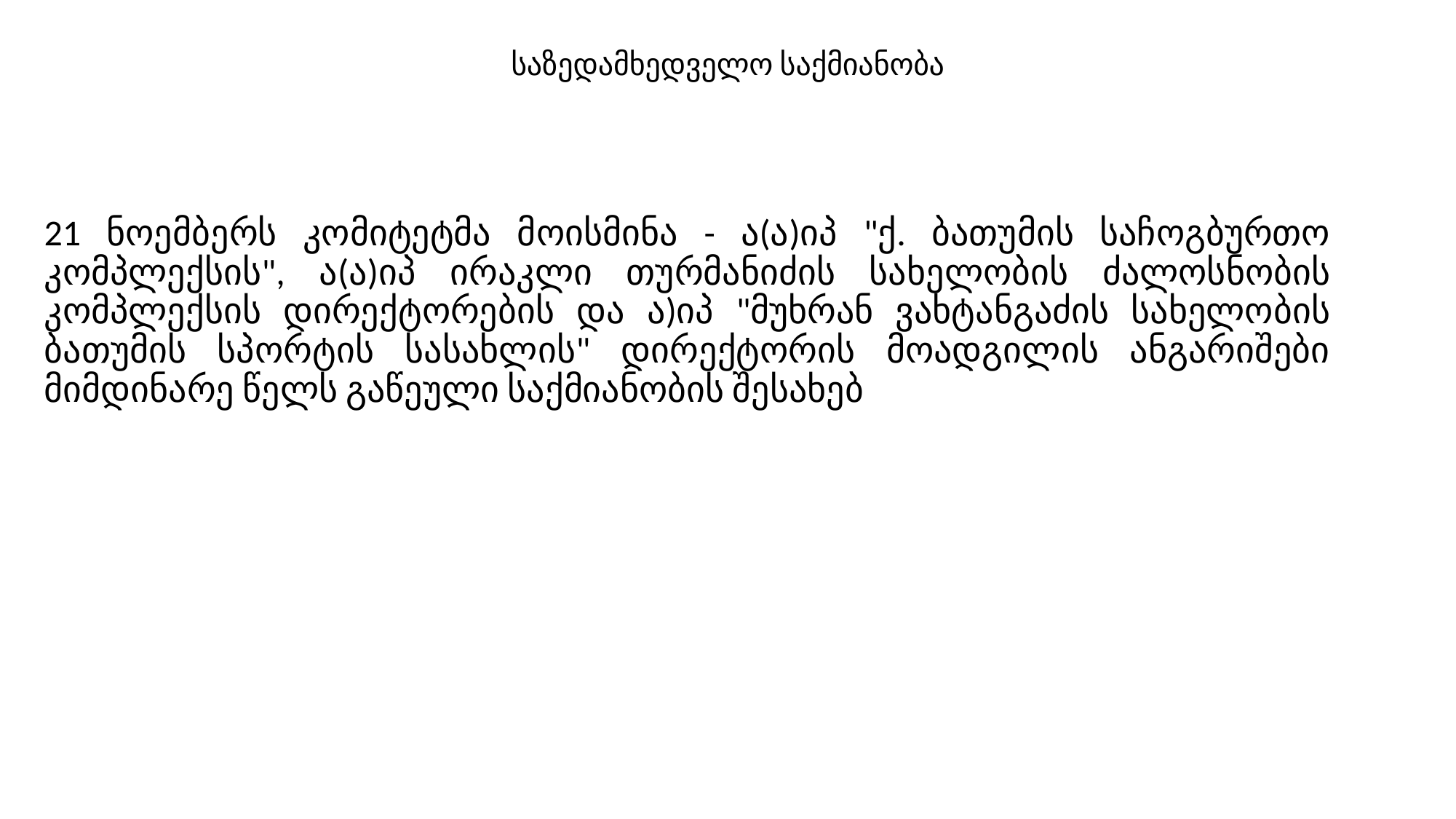

# საზედამხედველო საქმიანობა

21 ნოემბერს კომიტეტმა მოისმინა - ა(ა)იპ "ქ. ბათუმის საჩოგბურთო კომპლექსის", ა(ა)იპ ირაკლი თურმანიძის სახელობის ძალოსნობის კომპლექსის დირექტორების და ა)იპ "მუხრან ვახტანგაძის სახელობის ბათუმის სპორტის სასახლის" დირექტორის მოადგილის ანგარიშები მიმდინარე წელს გაწეული საქმიანობის შესახებ